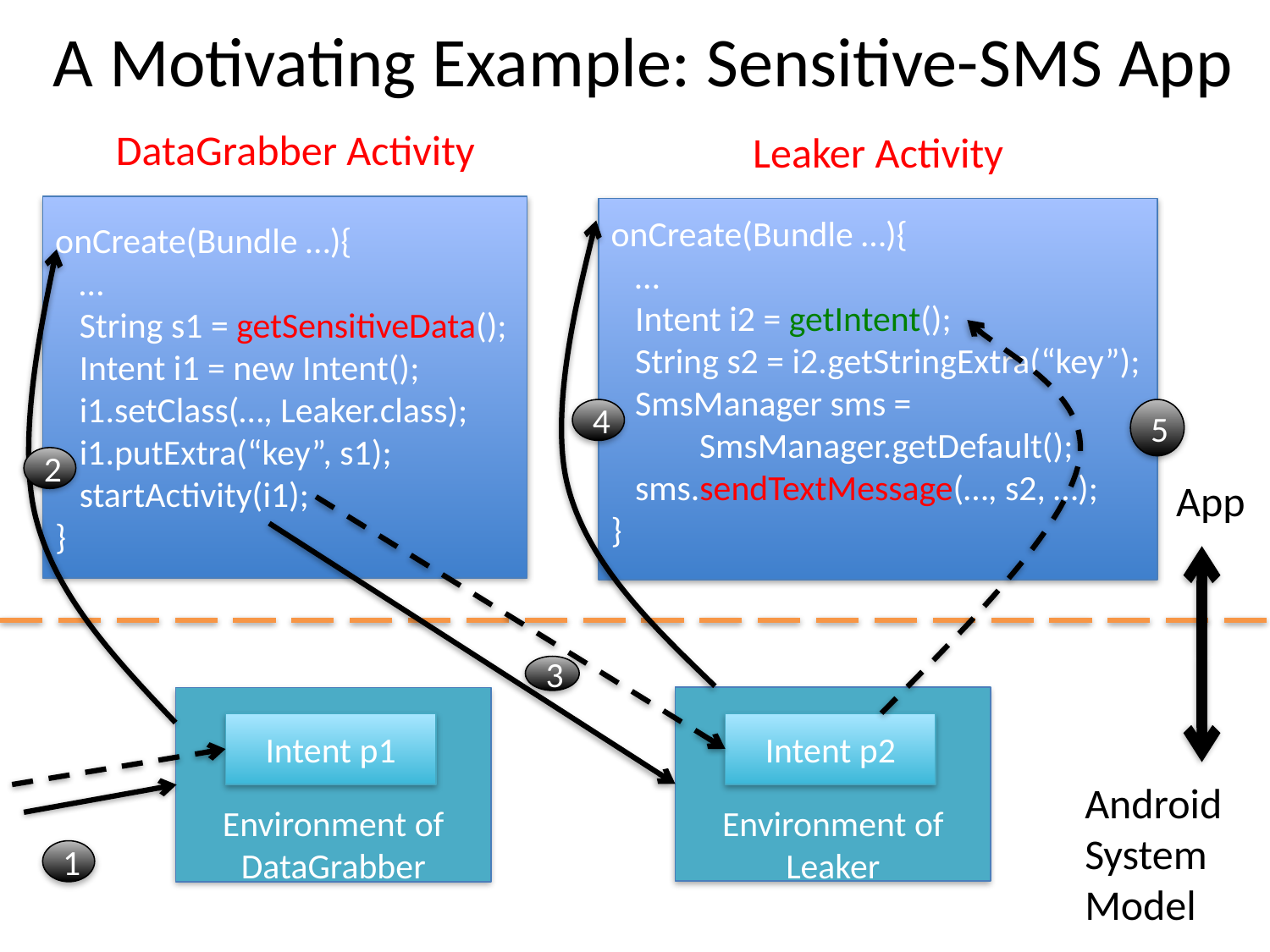

# A Motivating Example: Sensitive-SMS App
DataGrabber Activity
Leaker Activity

onCreate(Bundle …){
   …
   String s1 = getSensitiveData();
   Intent i1 = new Intent();
   i1.setClass(…, Leaker.class);
   i1.putExtra(“key”, s1);
   startActivity(i1);
}

onCreate(Bundle …){
   …
   Intent i2 = getIntent();
   String s2 = i2.getStringExtra(“key”);
   SmsManager sms =
           SmsManager.getDefault();
   sms.sendTextMessage(…, s2, …);
}

4
5
2
App
3

Environment of Leaker

Environment of DataGrabber
Intent p2
Intent p1
Android  System
Model
1